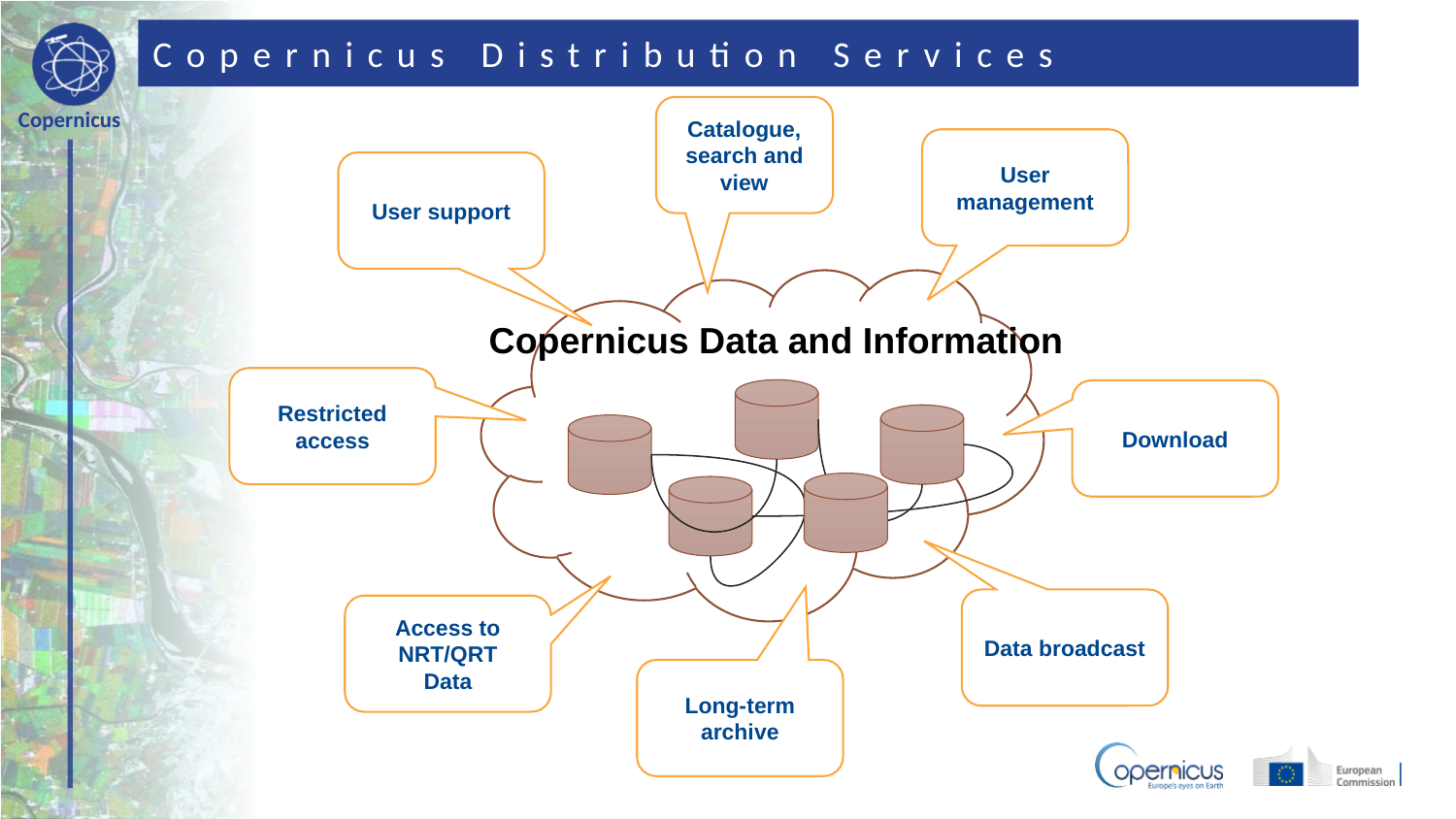

# Copernicus Distribution Services
Catalogue, search and view
User management
User support

Copernicus Data and Information
Restricted access

Download

Data broadcast
Access to NRT/QRT
Data
Long-term archive